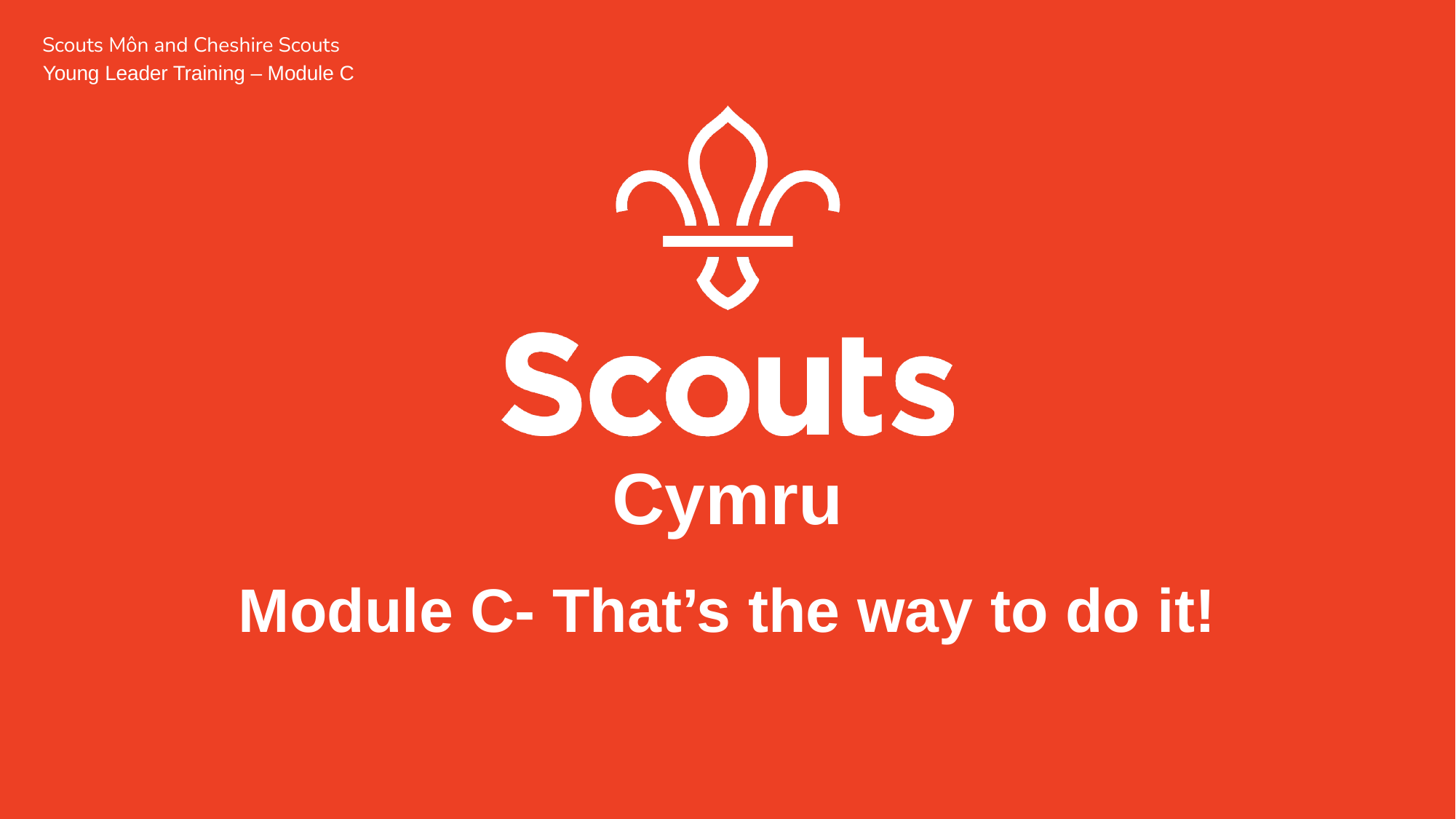

# Scouts Môn and Cheshire Scouts
Young Leader Training – Module C
Cymru
Module C- That’s the way to do it!